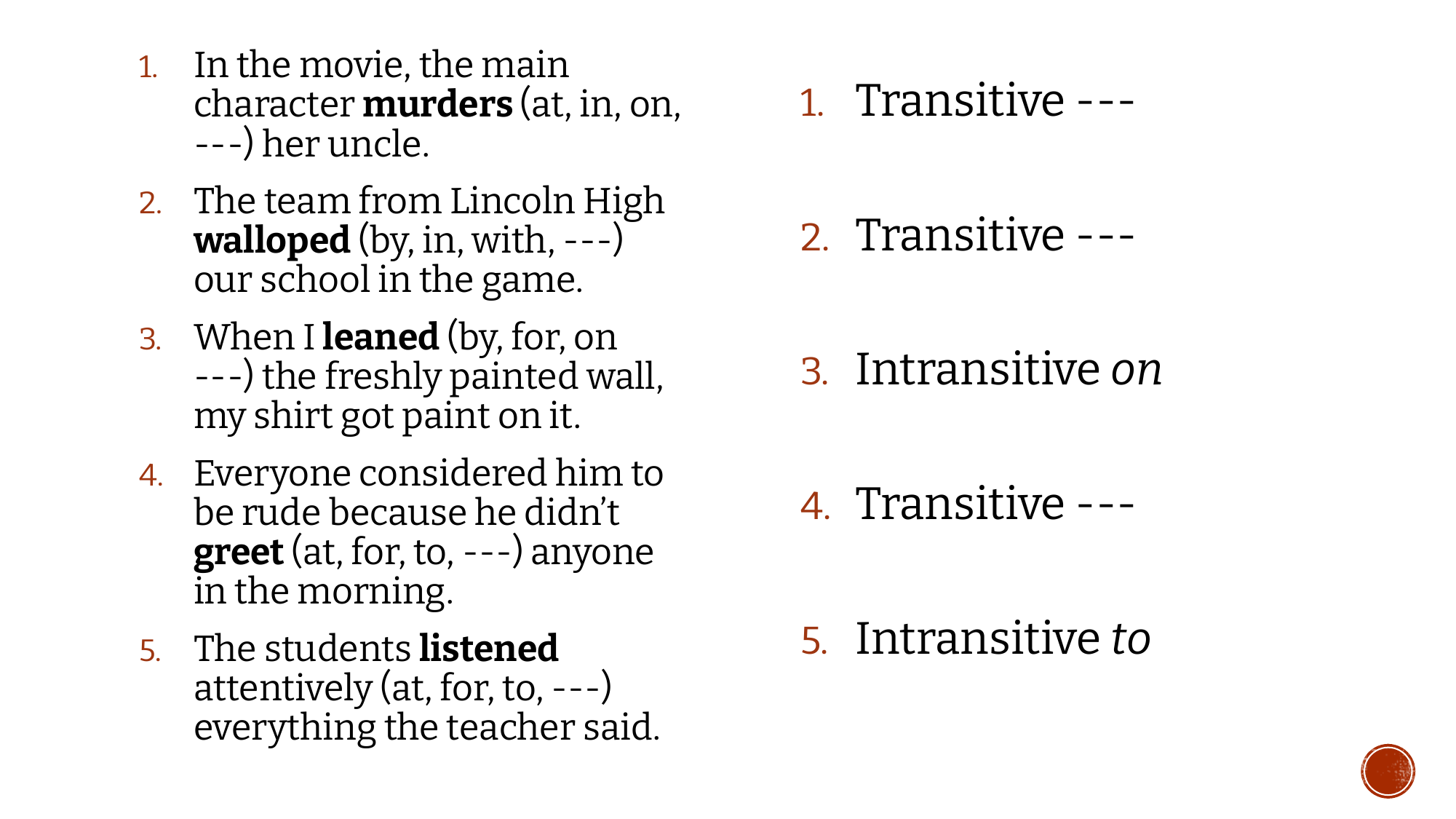

In the movie, the main character murders (at, in, on, ---) her uncle.
The team from Lincoln High walloped (by, in, with, ---) our school in the game.
When I leaned (by, for, on ---) the freshly painted wall, my shirt got paint on it.
Everyone considered him to be rude because he didn’t greet (at, for, to, ---) anyone in the morning.
The students listened attentively (at, for, to, ---) everything the teacher said.
Transitive ---

Transitive ---

Intransitive on

Transitive ---

Intransitive to